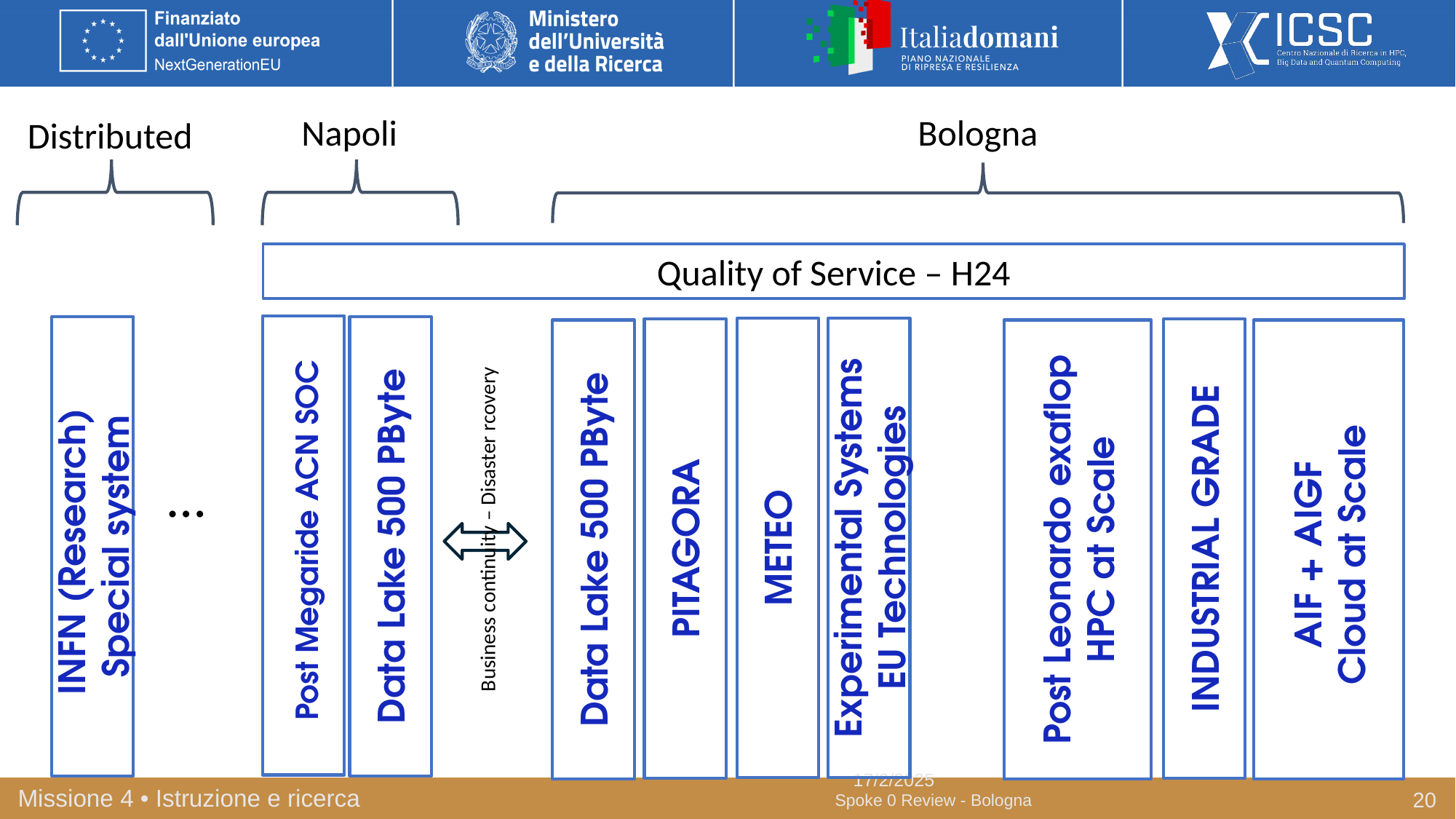

Bologna
Napoli
Distributed
Quality of Service – H24
…
AIF + AIGF
Cloud at Scale
Post Leonardo exaflop HPC at Scale

 Post Megaride ACN SOC
Data Lake 500 PByte
INFN (Research)
Special system
Experimental Systems EU Technologies
METEO
PITAGORA
INDUSTRIAL GRADE
Data Lake 500 PByte
Business continuity – Disaster rcovery
17/2/2025
20
Spoke 0 Review - Bologna